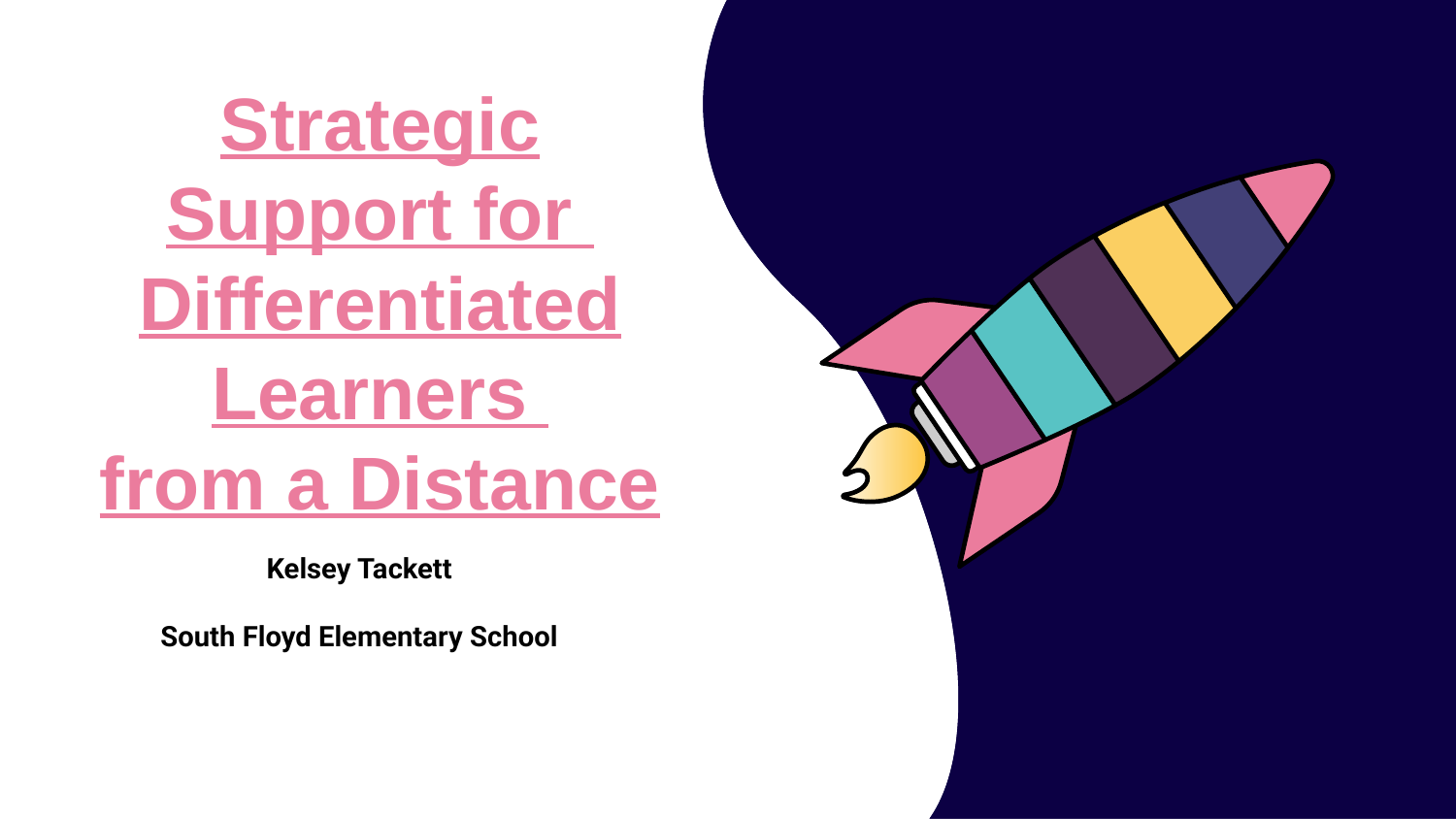

# Strategic Support for
Differentiated
Learners
from a Distance

Kelsey Tackett

South Floyd Elementary School